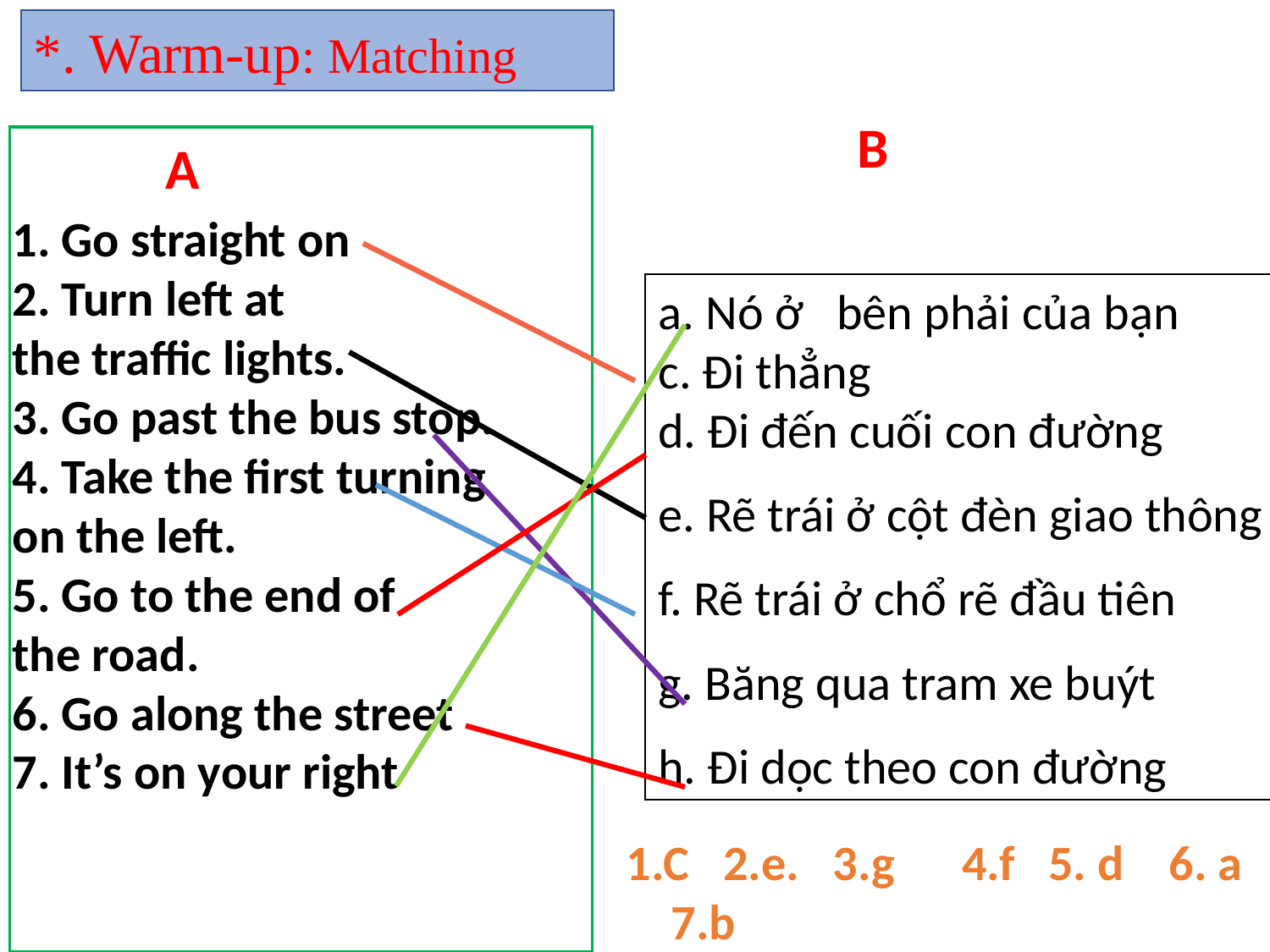

*. Warm-up: Matching
    B

           A
1. Go straight on
2. Turn left at
the traffic lights.
3. Go past the bus stop.
4. Take the first turning
on the left.
5. Go to the end of
the road.
6. Go along the street
7. It’s on your right

Nó ở   bên phải của bạn
c. Đi thẳng
d. Đi đến cuối con đường
e. Rẽ trái ở cột đèn giao thông
f. Rẽ trái ở chổ rẽ đầu tiên
g. Băng qua tram xe buýt
h. Đi dọc theo con đường

1.C   2.e.   3.g      4.f   5. d    6. a      7.b